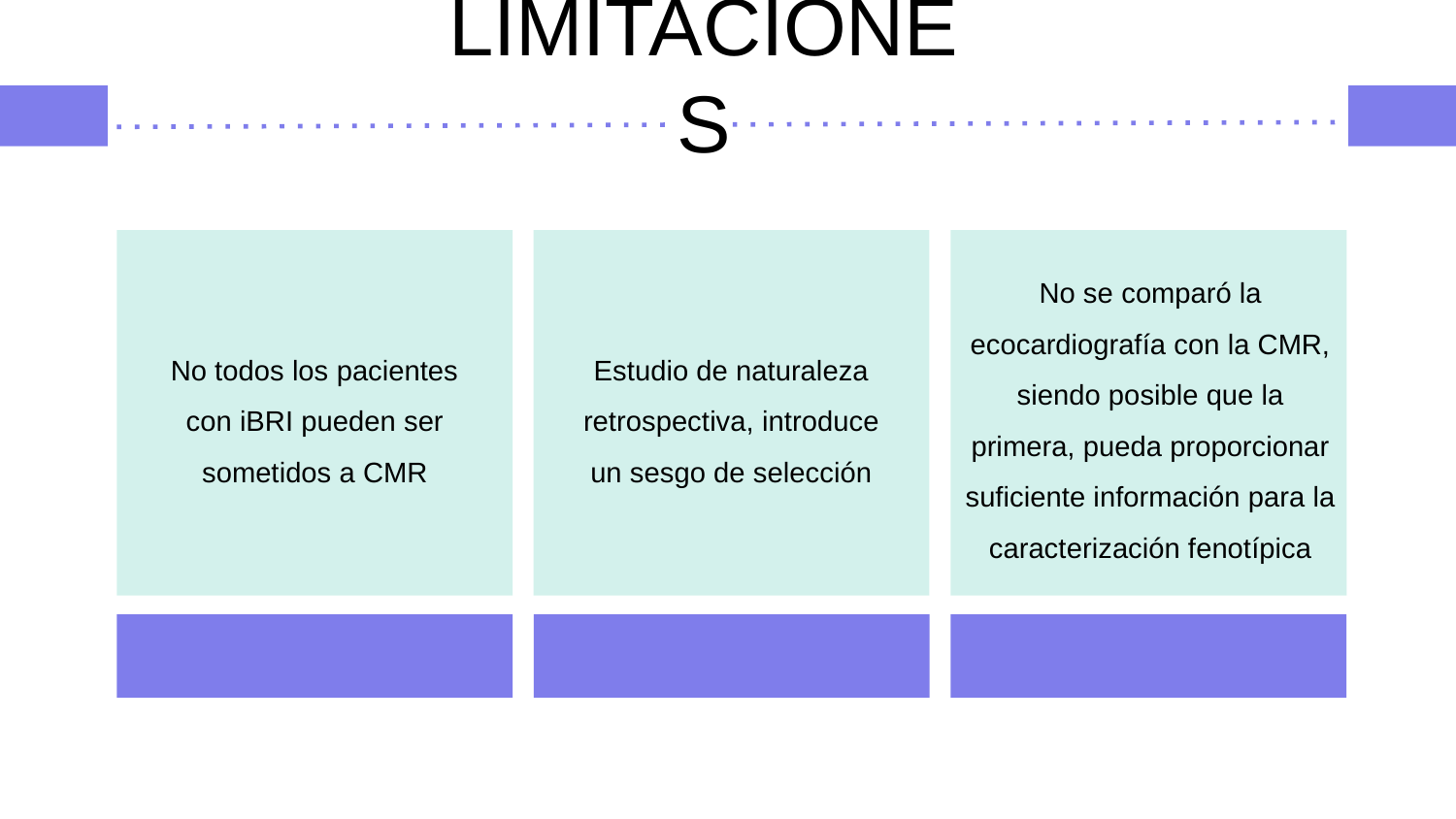

# LIMITACIONES

No se comparó la ecocardiografía con la CMR, siendo posible que la primera, pueda proporcionar
suficiente información para la caracterización fenotípica
Estudio de naturaleza retrospectiva, introduce un sesgo de selección
No todos los pacientes con iBRI pueden ser sometidos a CMR